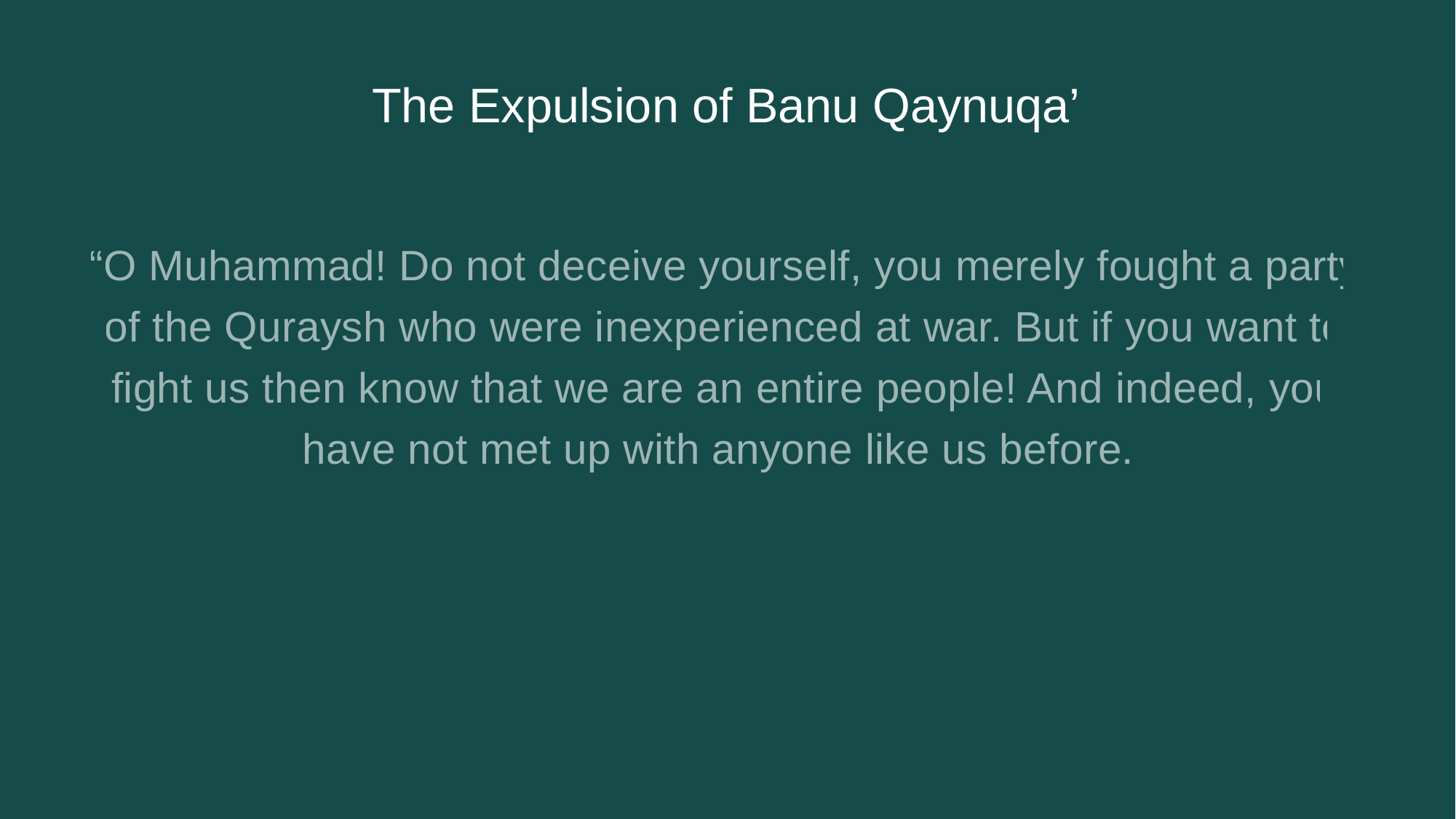

# The Expulsion of Banu Qaynuqa’

“O Muhammad! Do not deceive yourself, you merely fought a party of the Quraysh who were inexperienced at war. But if you want to fight us then know that we are an entire people! And indeed, you have not met up with anyone like us before.”